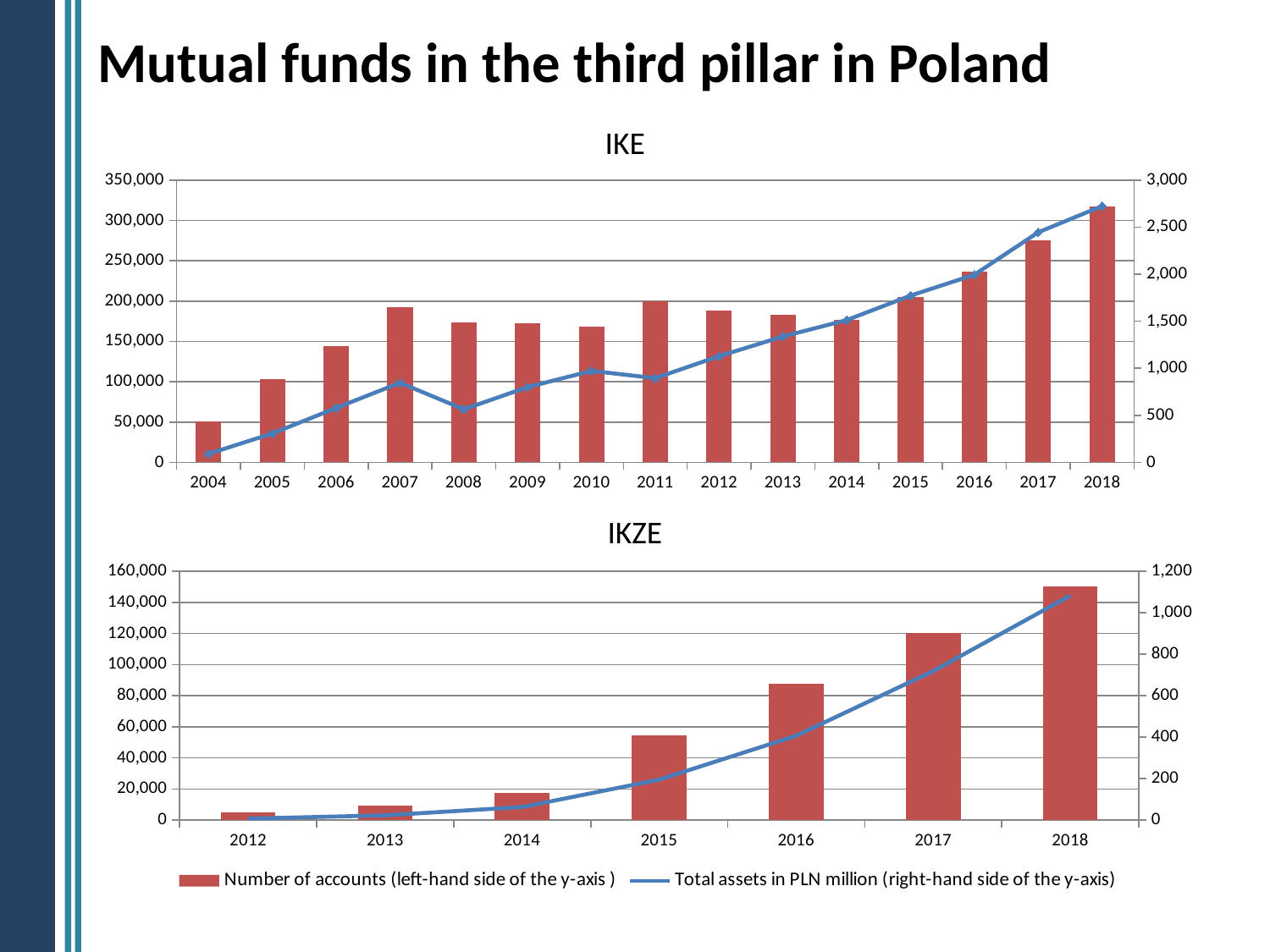

# Mutual funds in the third pillar in Poland
IKE

### Chart

| Category | Number of accounts (left-hand side of the y-axis ) | Total assets in PLN million (right-hand side of the y-axis)  |
|---|---|---|
| 2004 | 50899.0 | 91.0 |
| 2005 | 103624.0 | 307.0 |
| 2006 | 144322.0 | 578.0 |
| 2007 | 192206.0 | 846.0 |
| 2008 | 173776.0 | 564.0 |
| 2009 | 172532.0 | 800.0 |
| 2010 | 168664.0 | 972.0 |
| 2011 | 200244.0 | 895.0 |
| 2012 | 188102.0 | 1129.0 |
| 2013 | 182807.0 | 1338.0 |
| 2014 | 176263.0 | 1513.0 |
| 2015 | 205494.0 | 1773.0 |
| 2016 | 236278.0 | 1995.0 |
| 2017 | 275796.0 | 2446.0 |
| 2018 | 316996.0 | 2724.0 |
IKZE

### Chart

| Category | Number of accounts (left-hand side of the y-axis ) | Total assets in PLN million (right-hand side of the y-axis)  |
|---|---|---|
| 2012 | 5202.0 | 7.0 |
| 2013 | 9565.0 | 23.0 |
| 2014 | 17510.0 | 63.0 |
| 2015 | 54471.0 | 195.0 |
| 2016 | 87510.0 | 407.0 |
| 2017 | 120133.0 | 719.0 |
| 2018 | 150217.0 | 1083.0 |